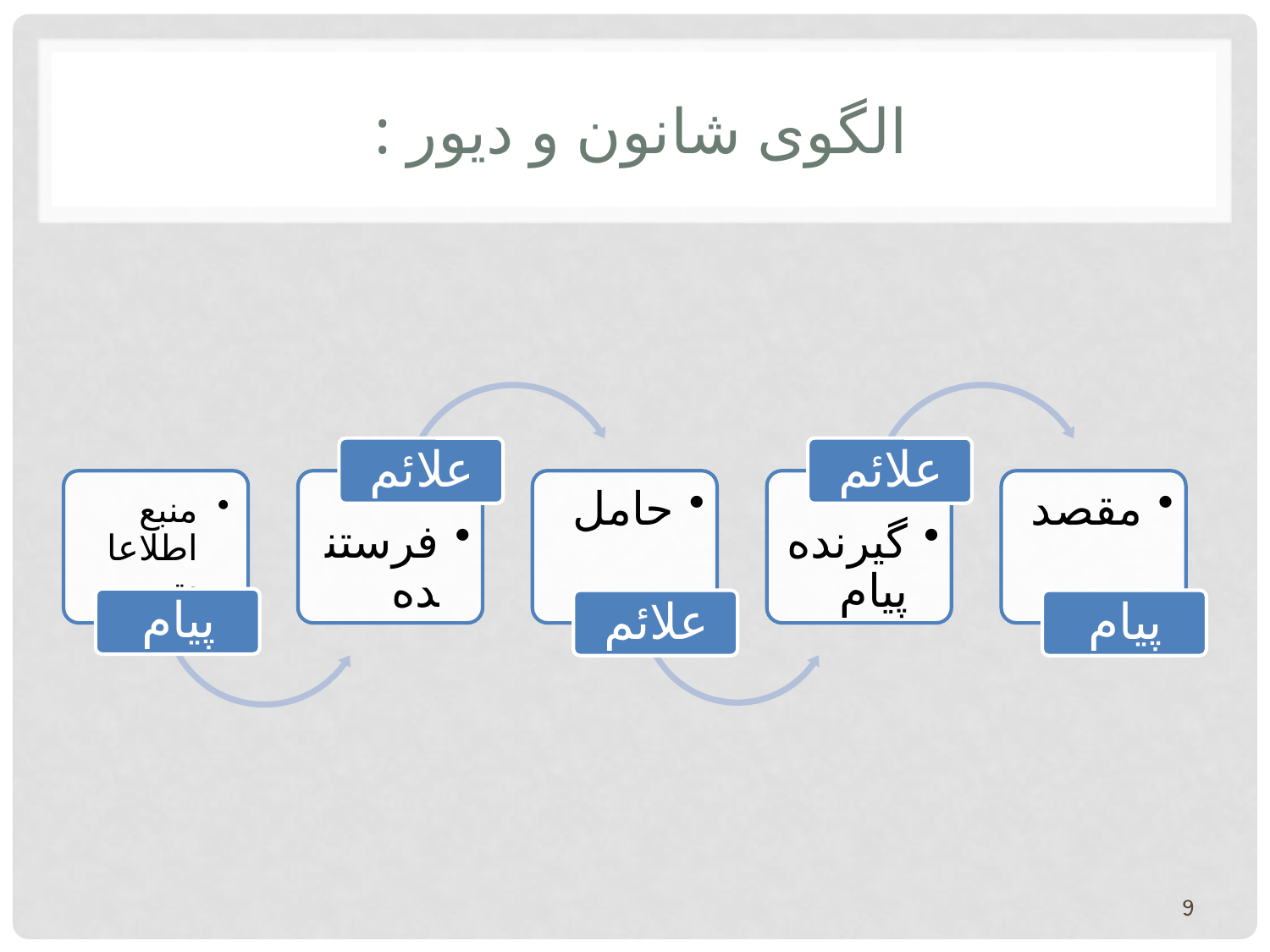

# الگوی شانون و دیور :
منبع اطلاعات
پیام
فرستنده
علائم
حامل
علائم
گیرنده پیام
علائم
مقصد
پیام
9